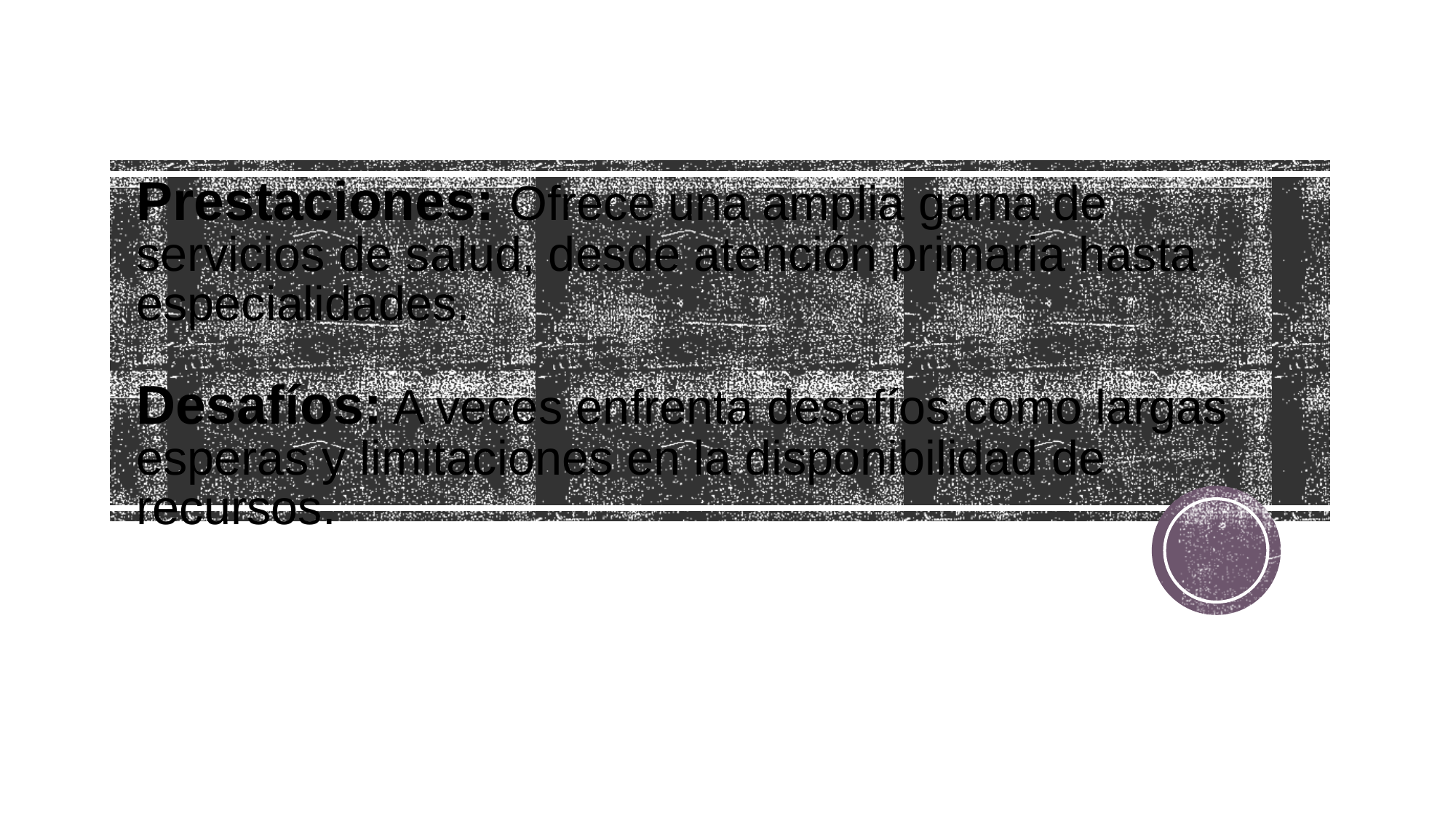

# Prestaciones: Ofrece una amplia gama de servicios de salud, desde atención primaria hasta especialidades. Desafíos: A veces enfrenta desafíos como largas esperas y limitaciones en la disponibilidad de recursos.